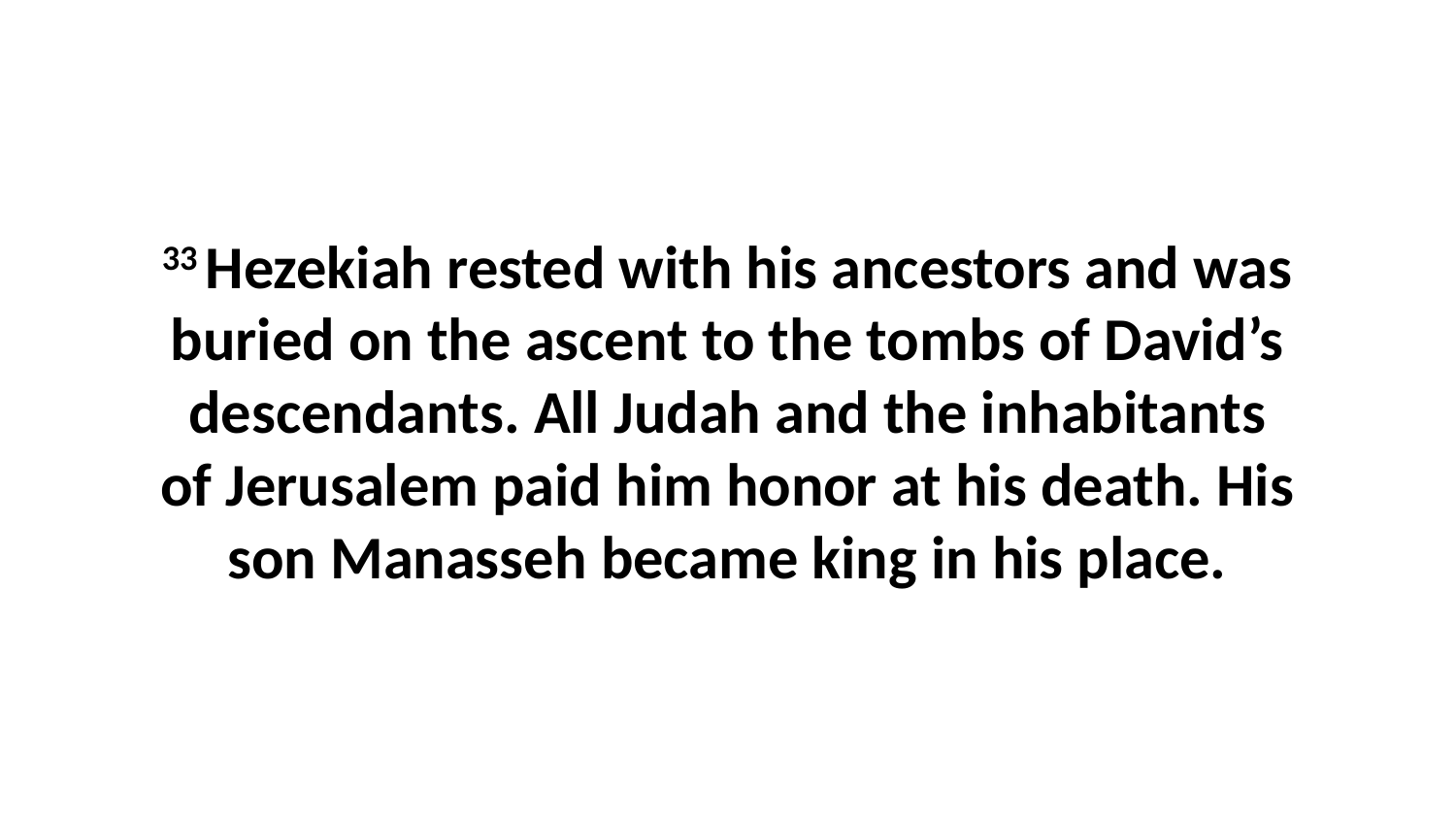

33 Hezekiah rested with his ancestors and was buried on the ascent to the tombs of David’s descendants. All Judah and the inhabitants of Jerusalem paid him honor at his death. His son Manasseh became king in his place.